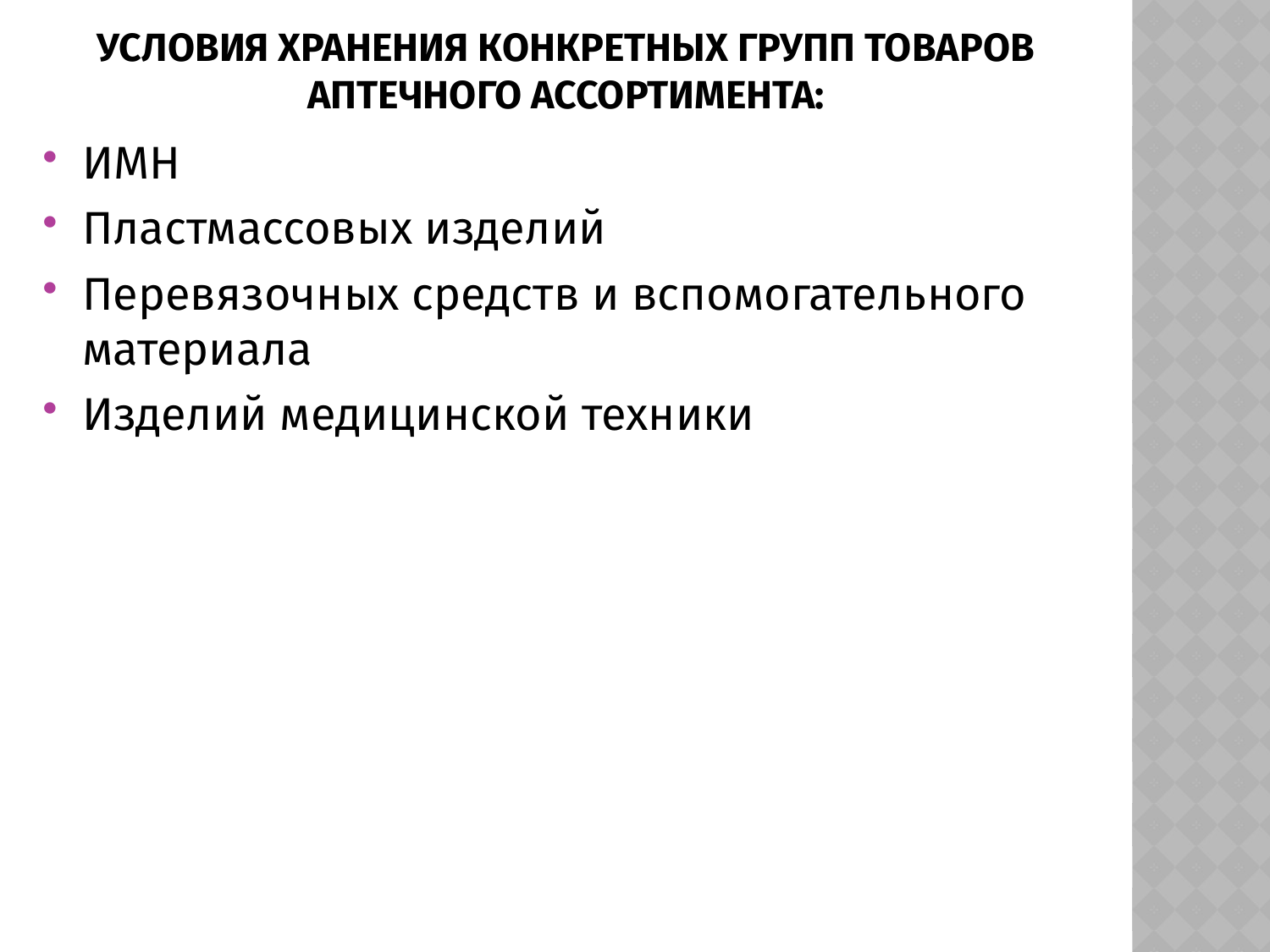

# Условия хранения конкретных групп товаров аптечного ассортимента:
ИМН
Пластмассовых изделий
Перевязочных средств и вспомогательного материала
Изделий медицинской техники